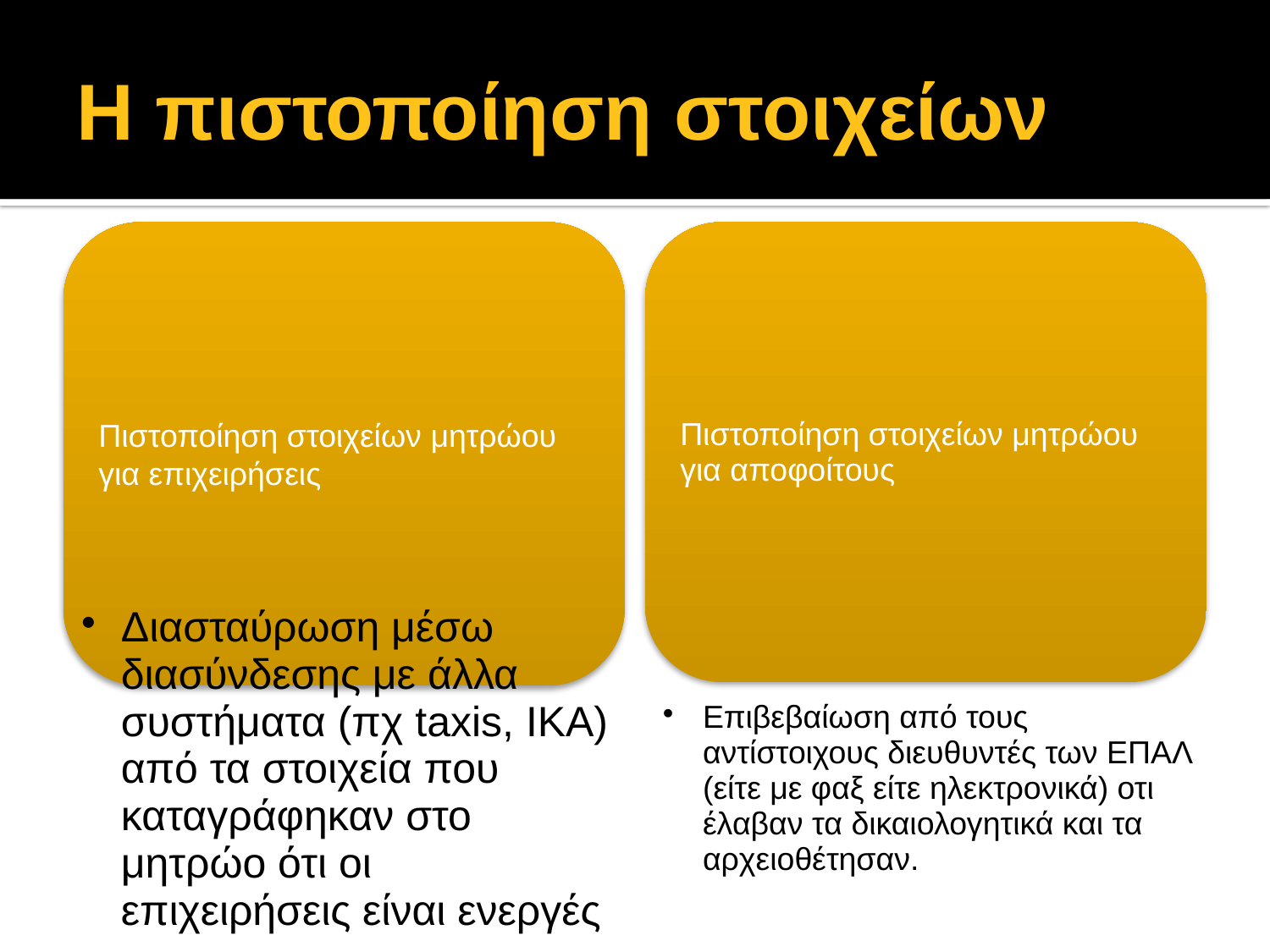

# Η πιστοποίηση στοιχείων
Πιστοποίηση στοιχείων μητρώου για επιχειρήσεις
Διασταύρωση μέσω διασύνδεσης με άλλα συστήματα (πχ taxis, ΙΚΑ) από τα στοιχεία που καταγράφηκαν στο μητρώο ότι οι επιχειρήσεις είναι ενεργές
Πιστοποίηση στοιχείων μητρώου για αποφοίτους
Επιβεβαίωση από τους αντίστοιχους διευθυντές των ΕΠΑΛ (είτε με φαξ είτε ηλεκτρονικά) οτι έλαβαν τα δικαιολογητικά και τα αρχειοθέτησαν.